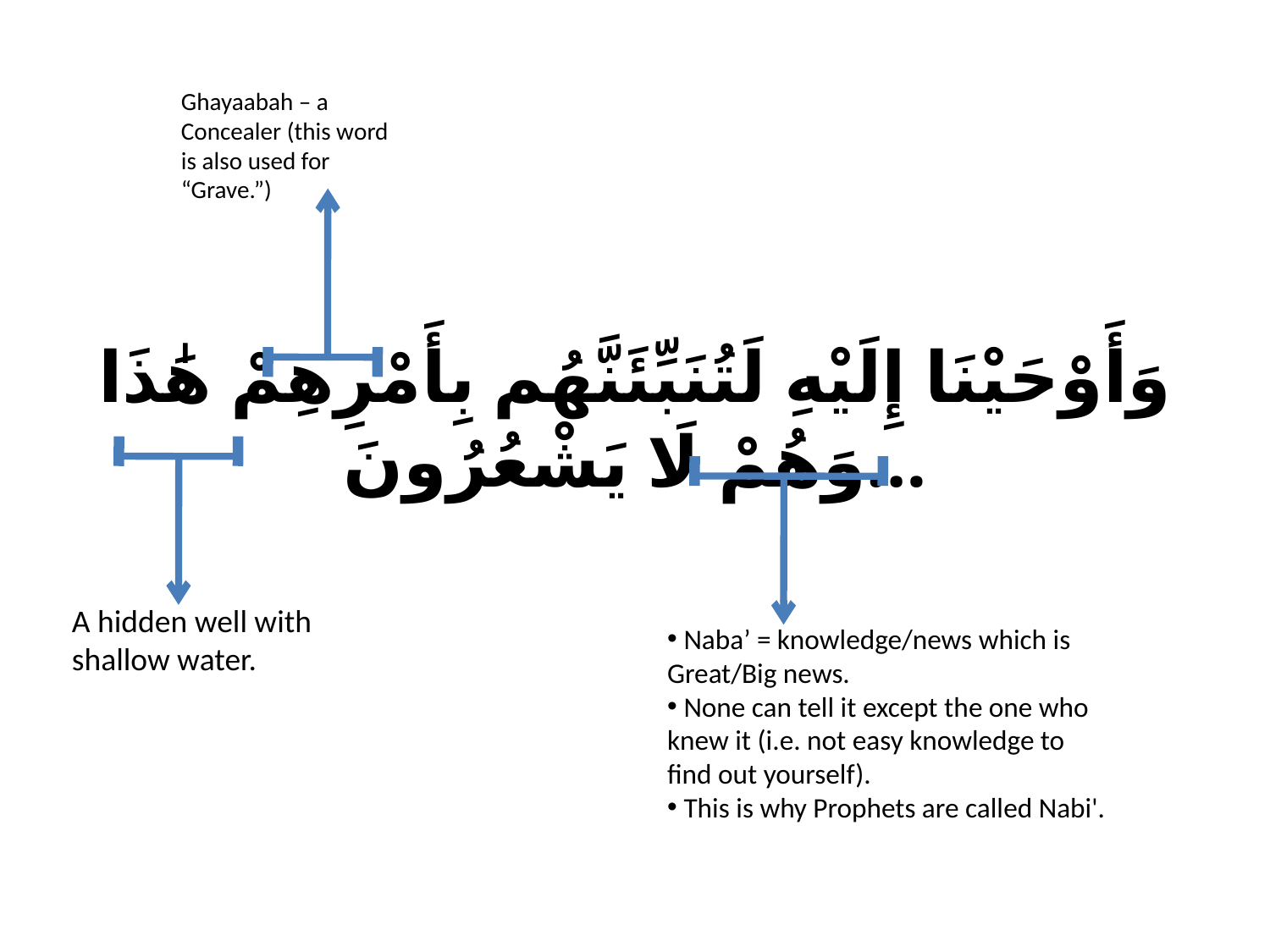

Ghayaabah – a Concealer (this word is also used for “Grave.”)
# وَأَوْحَيْنَا إِلَيْهِ لَتُنَبِّئَنَّهُم بِأَمْرِهِمْ هَٰذَا وَهُمْ لَا يَشْعُرُونَ…
A hidden well with shallow water.
 Naba’ = knowledge/news which is Great/Big news.
 None can tell it except the one who knew it (i.e. not easy knowledge to find out yourself).
 This is why Prophets are called Nabi'.